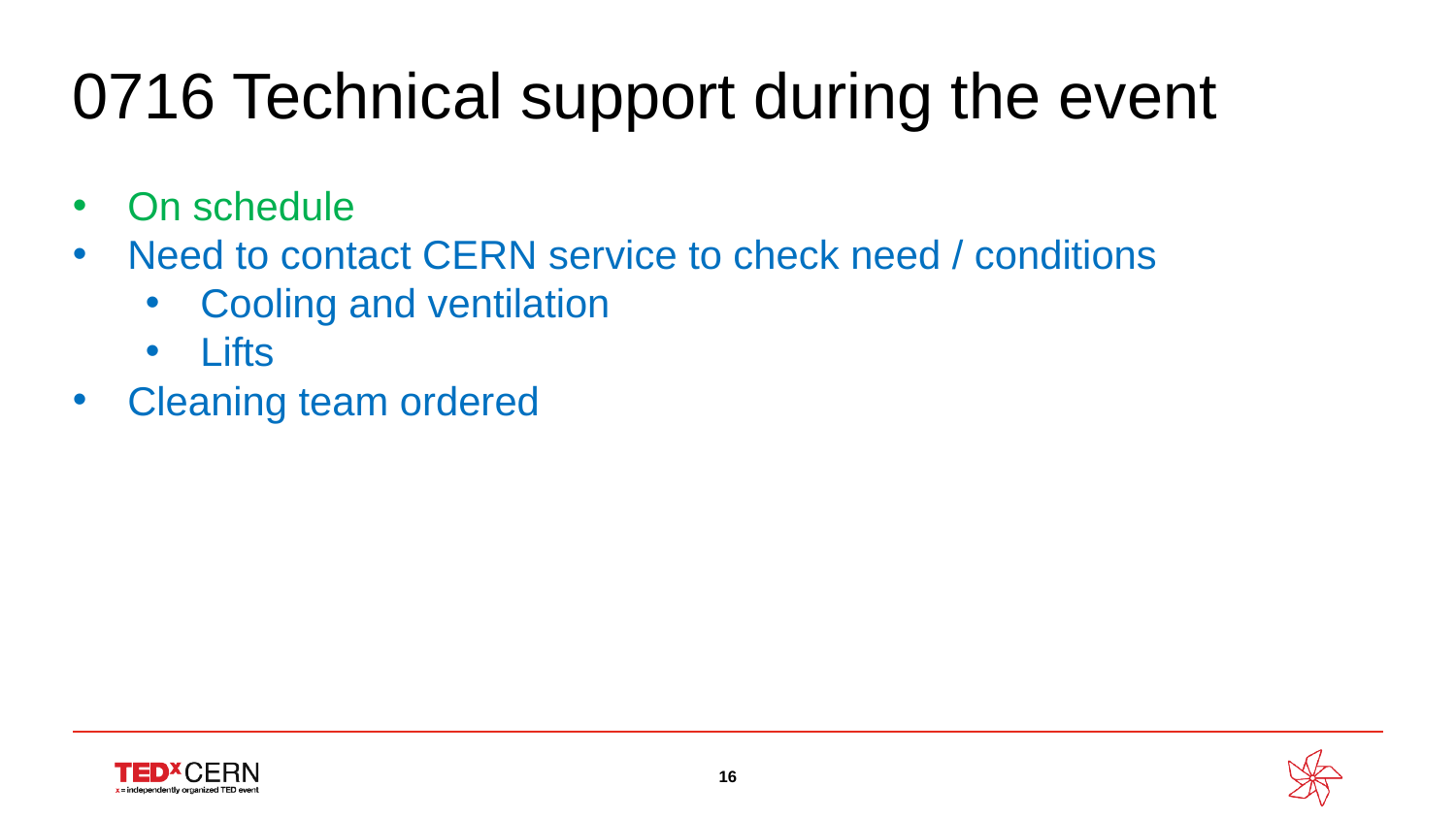

0716 Technical support during the event

On schedule
Need to contact CERN service to check need / conditions
Cooling and ventilation
Lifts
Cleaning team ordered

16